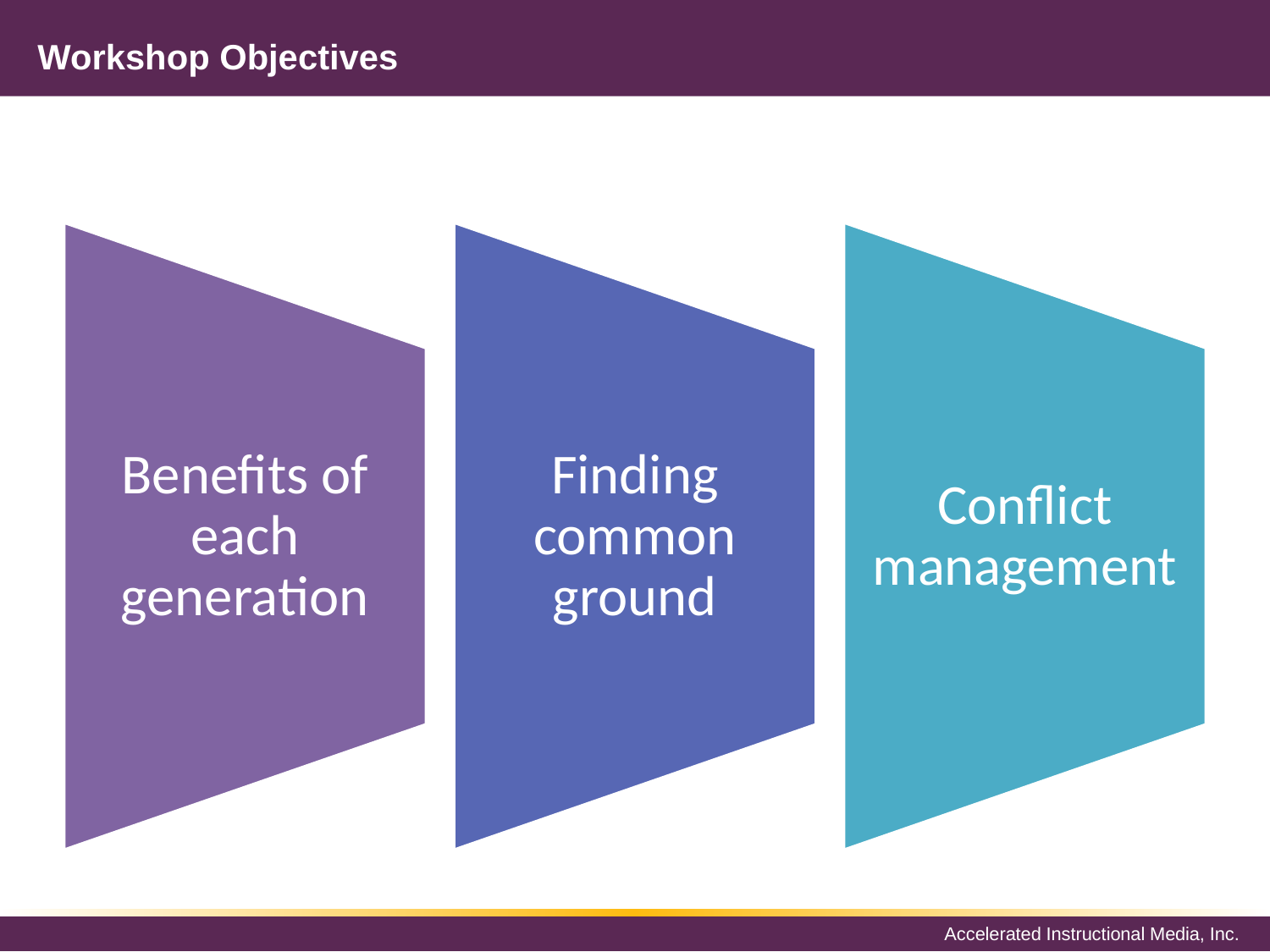

# Workshop Objectives

Benefits of each generation
Finding common ground
Conflict management